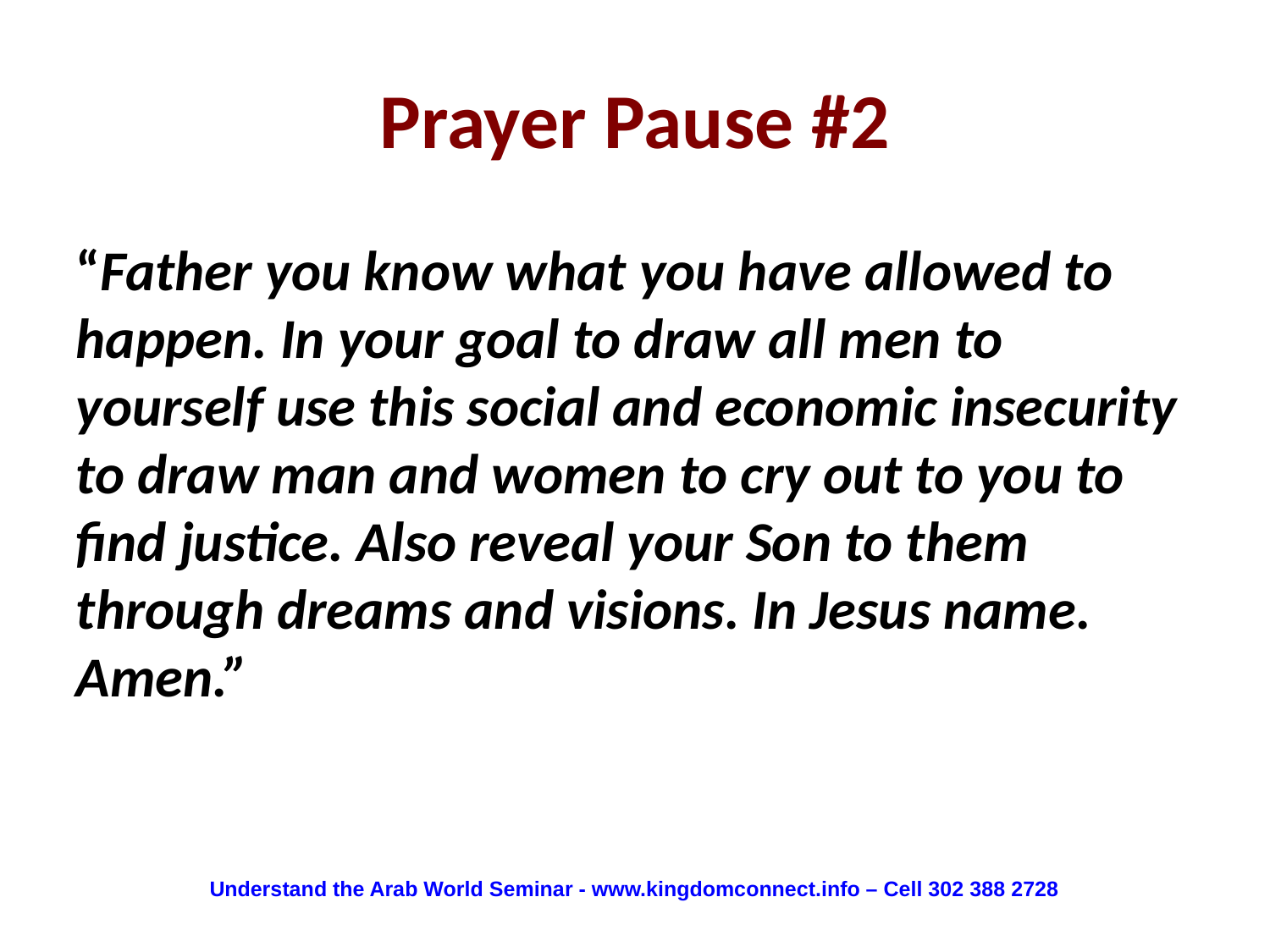

# Prayer Pause #2
“Father you know what you have allowed to happen. In your goal to draw all men to yourself use this social and economic insecurity to draw man and women to cry out to you to find justice. Also reveal your Son to them through dreams and visions. In Jesus name. Amen.”

Understand the Arab World Seminar - www.kingdomconnect.info – Cell 302 388 2728